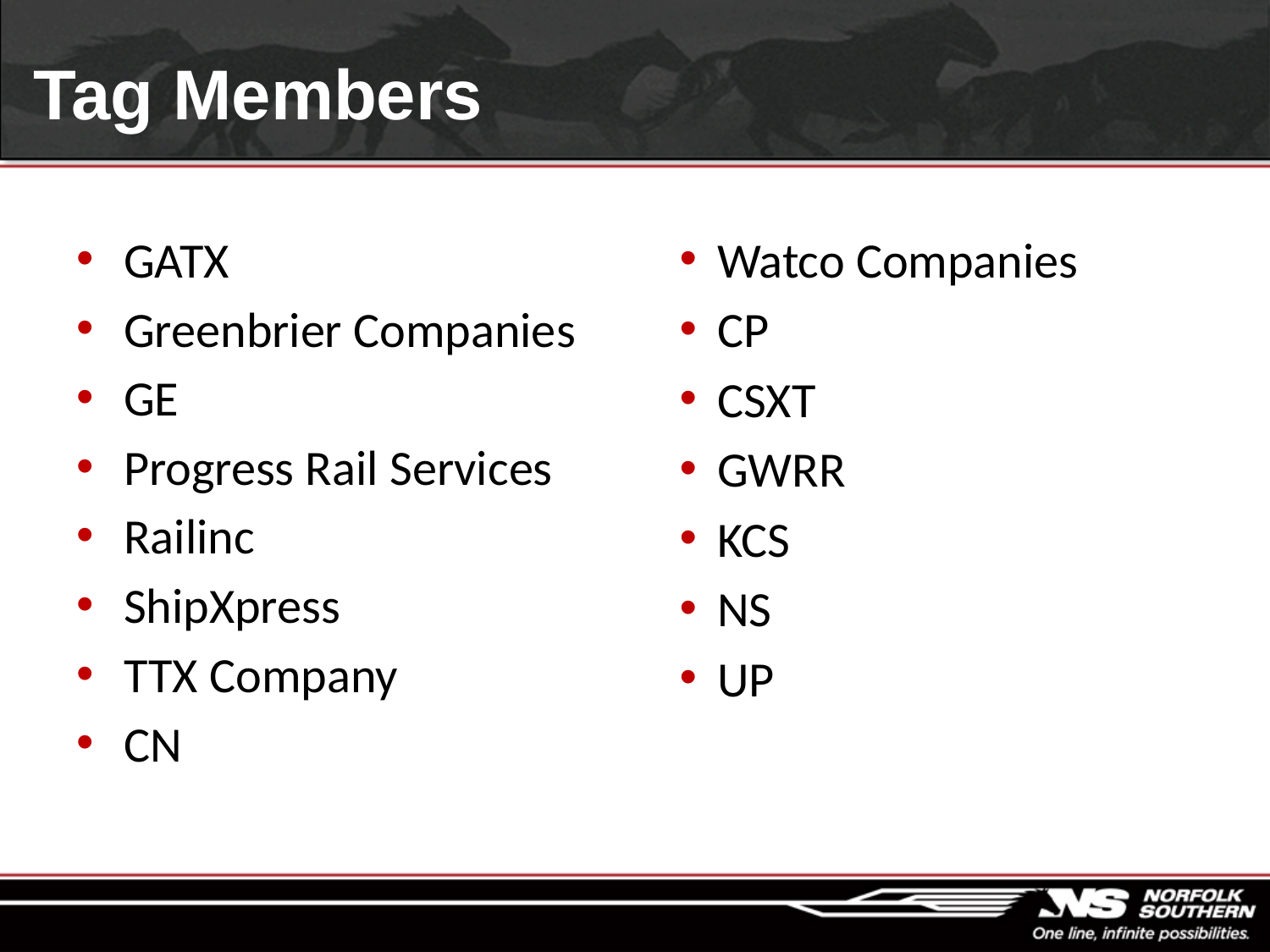

# Tag Members
GATX
Greenbrier Companies
GE
Progress Rail Services
Railinc
ShipXpress
TTX Company
CN

Watco Companies
CP
CSXT
GWRR
KCS
NS
UP